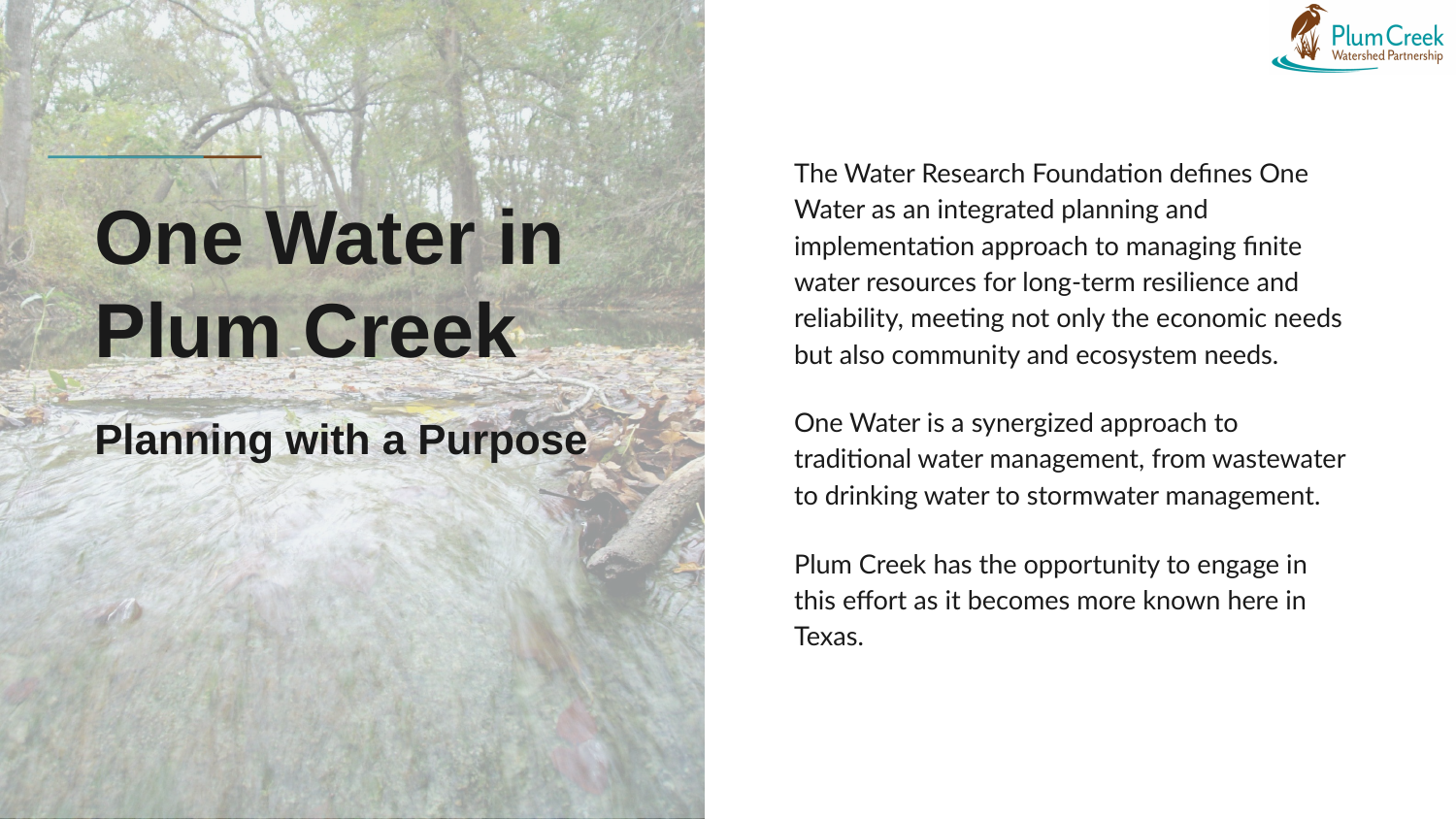

The Water Research Foundation defines One Water as an integrated planning and implementation approach to managing finite water resources for long-term resilience and reliability, meeting not only the economic needs but also community and ecosystem needs.
One Water is a synergized approach to traditional water management, from wastewater to drinking water to stormwater management.
Plum Creek has the opportunity to engage in this effort as it becomes more known here in Texas.
# One Water in
Plum Creek
Planning with a Purpose